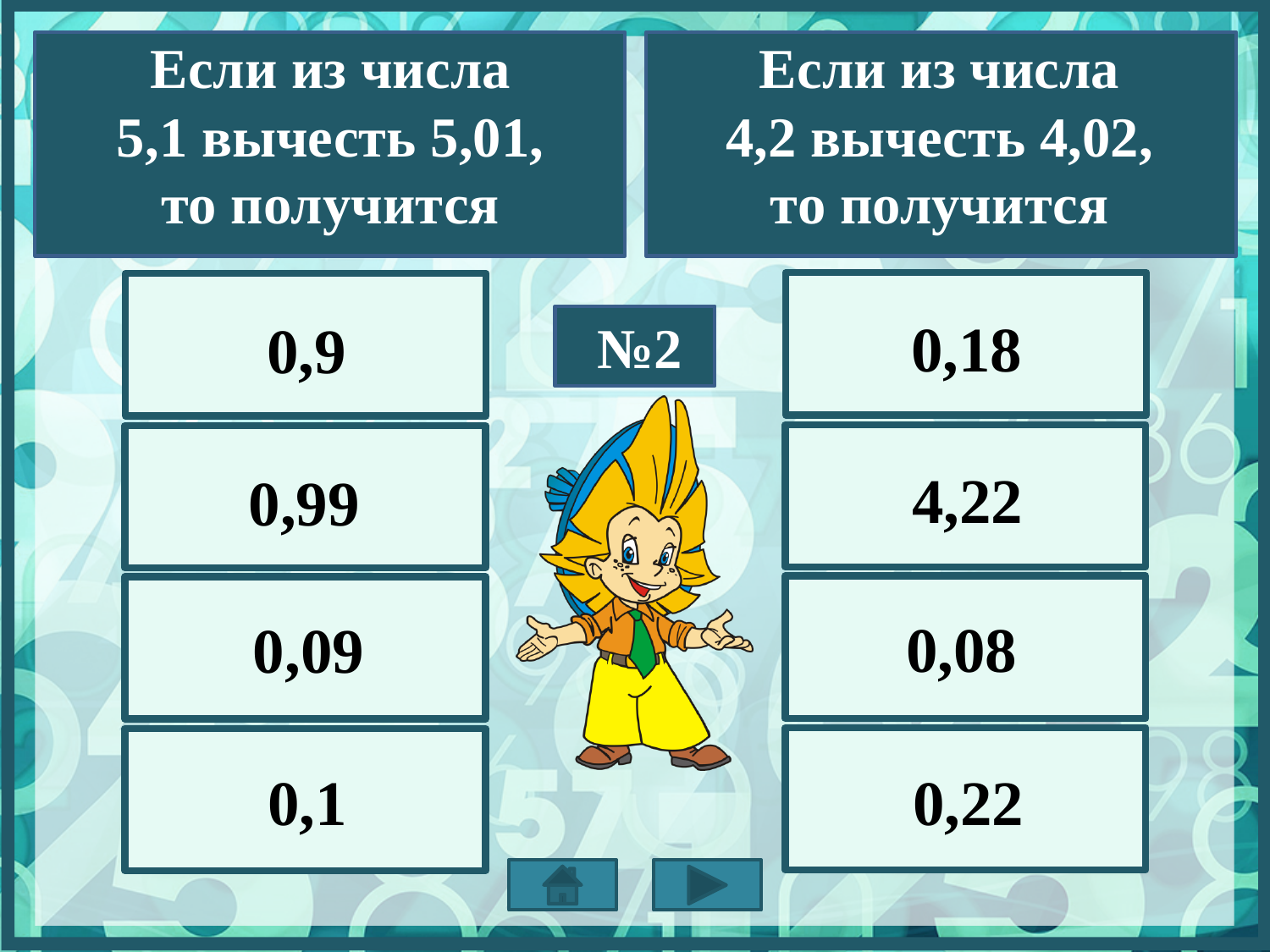

Если из числа
5,1 вычесть 5,01,
то получится
Если из числа
4,2 вычесть 4,02,
то получится
0,18
0,9
№2
4,22
0,99
0,09
0,08
0,22
0,1